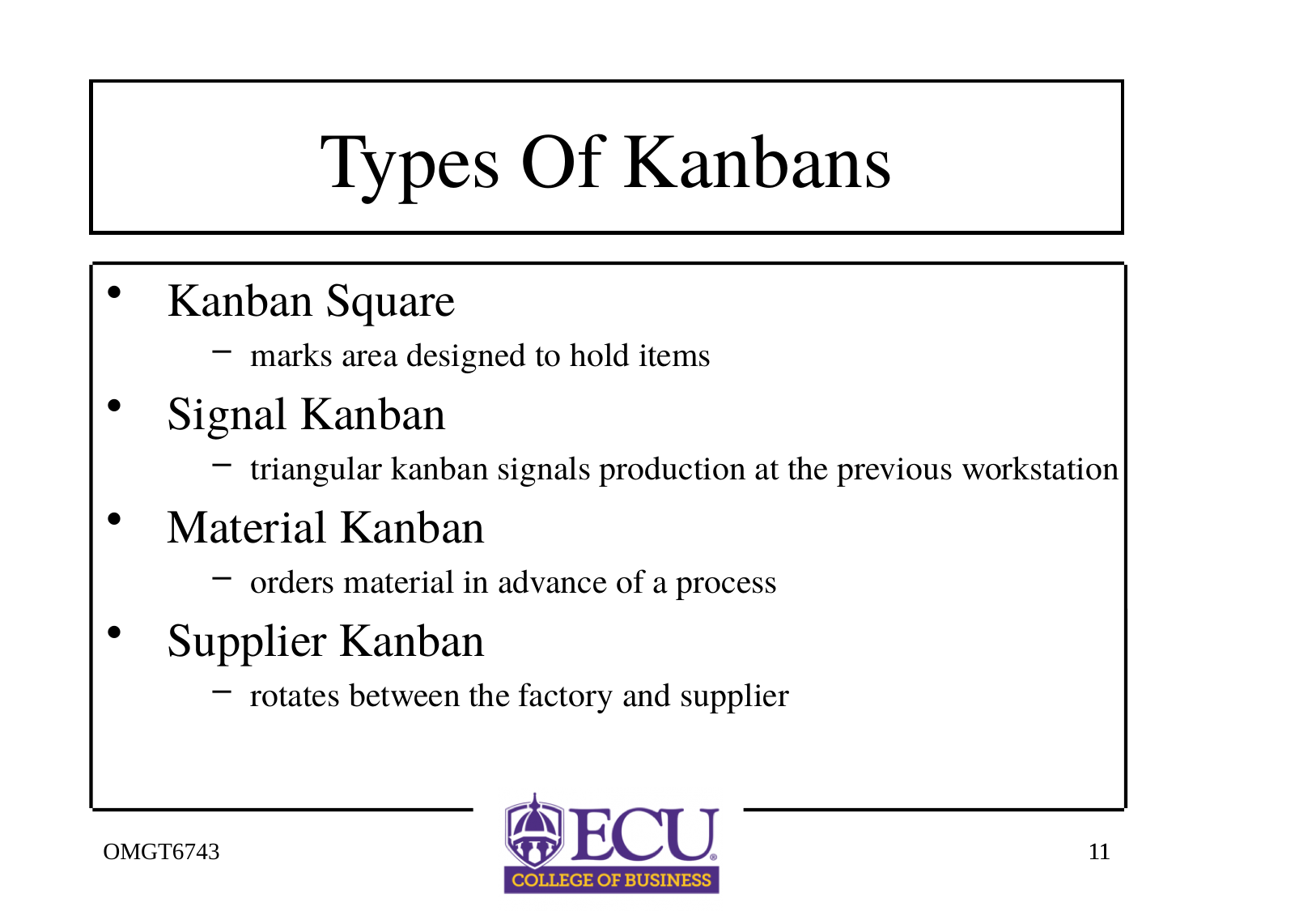

# Types Of Kanbans
Kanban Square
marks area designed to hold items
Signal Kanban
triangular kanban signals production at the previous workstation
Material Kanban
orders material in advance of a process
Supplier Kanban
rotates between the factory and supplier